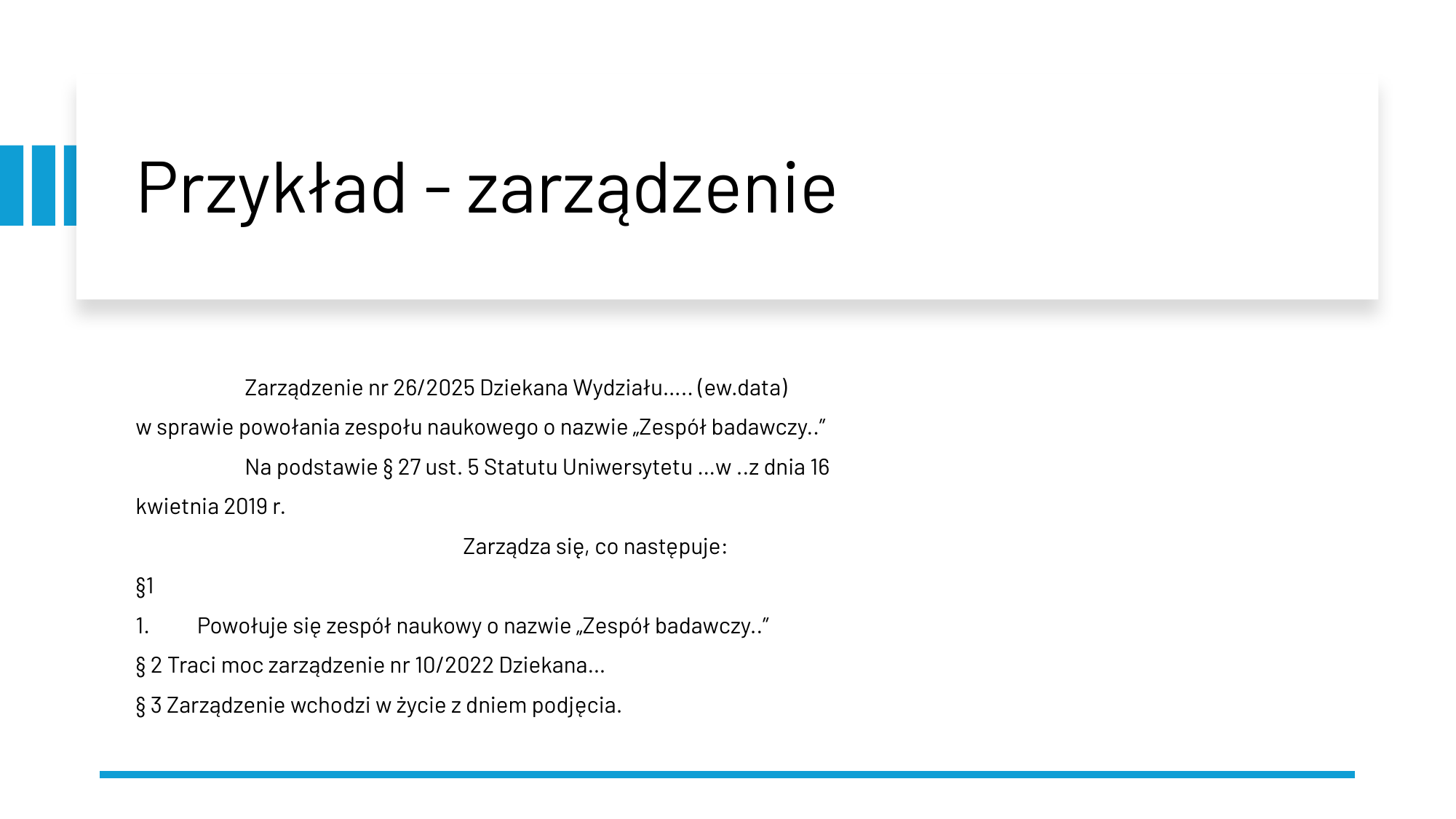

# Przykład - zarządzenie

	Zarządzenie nr 26/2025 Dziekana Wydziału….. (ew.data)
w sprawie powołania zespołu naukowego o nazwie „Zespół badawczy..”
	Na podstawie § 27 ust. 5 Statutu Uniwersytetu …w ..z dnia 16
kwietnia 2019 r.
			Zarządza się̨, co następuje:
§1
Powołuje się zespół naukowy o nazwie „Zespół badawczy..”
§ 2 Traci moc zarządzenie nr 10/2022 Dziekana…
§ 3 Zarządzenie wchodzi w życie z dniem podjęcia.